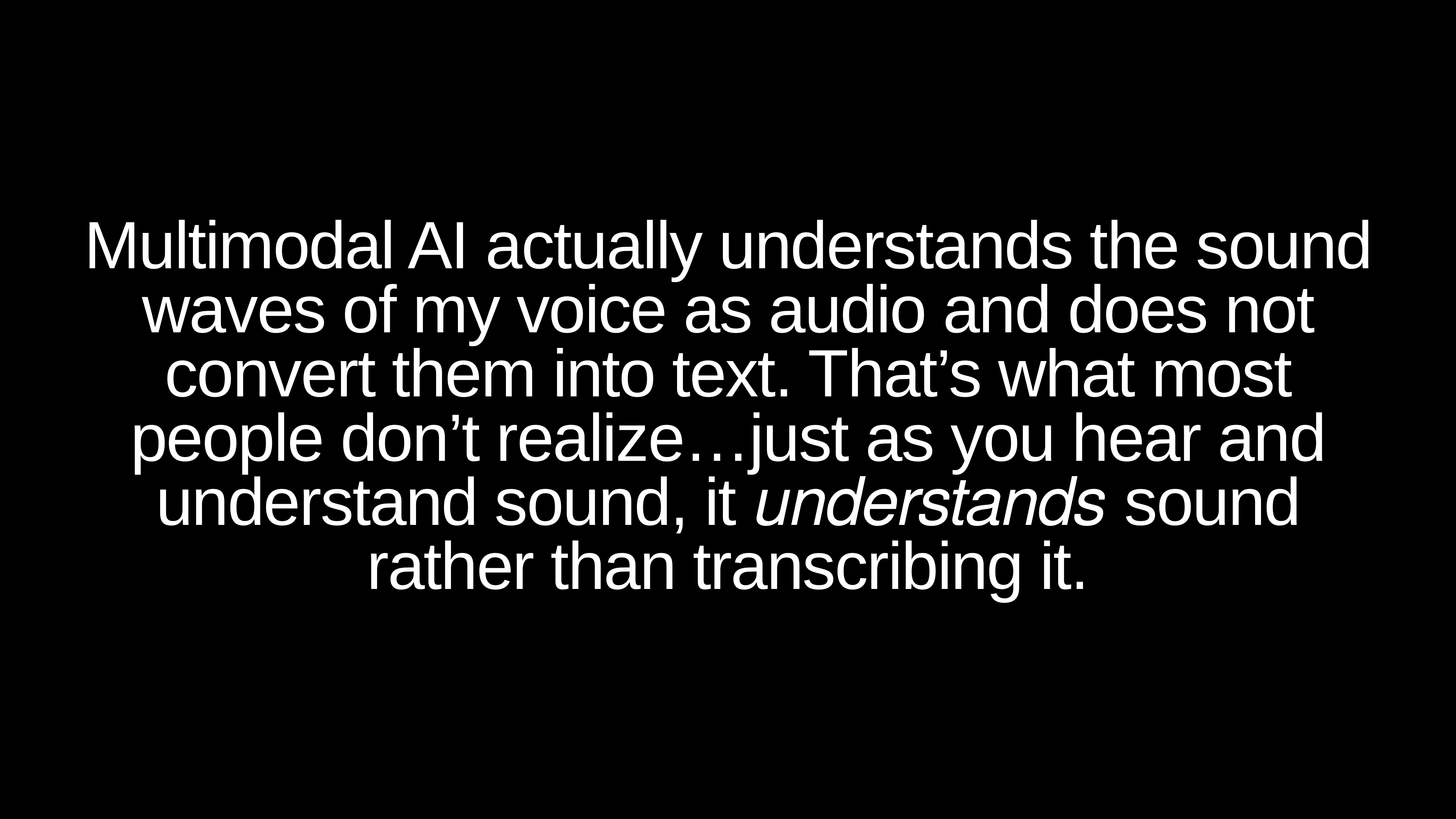

Multimodal AI actually understands the sound waves of my voice as audio and does not convert them into text. That’s what most people don’t realize…just as you hear and understand sound, it understands sound rather than transcribing it.